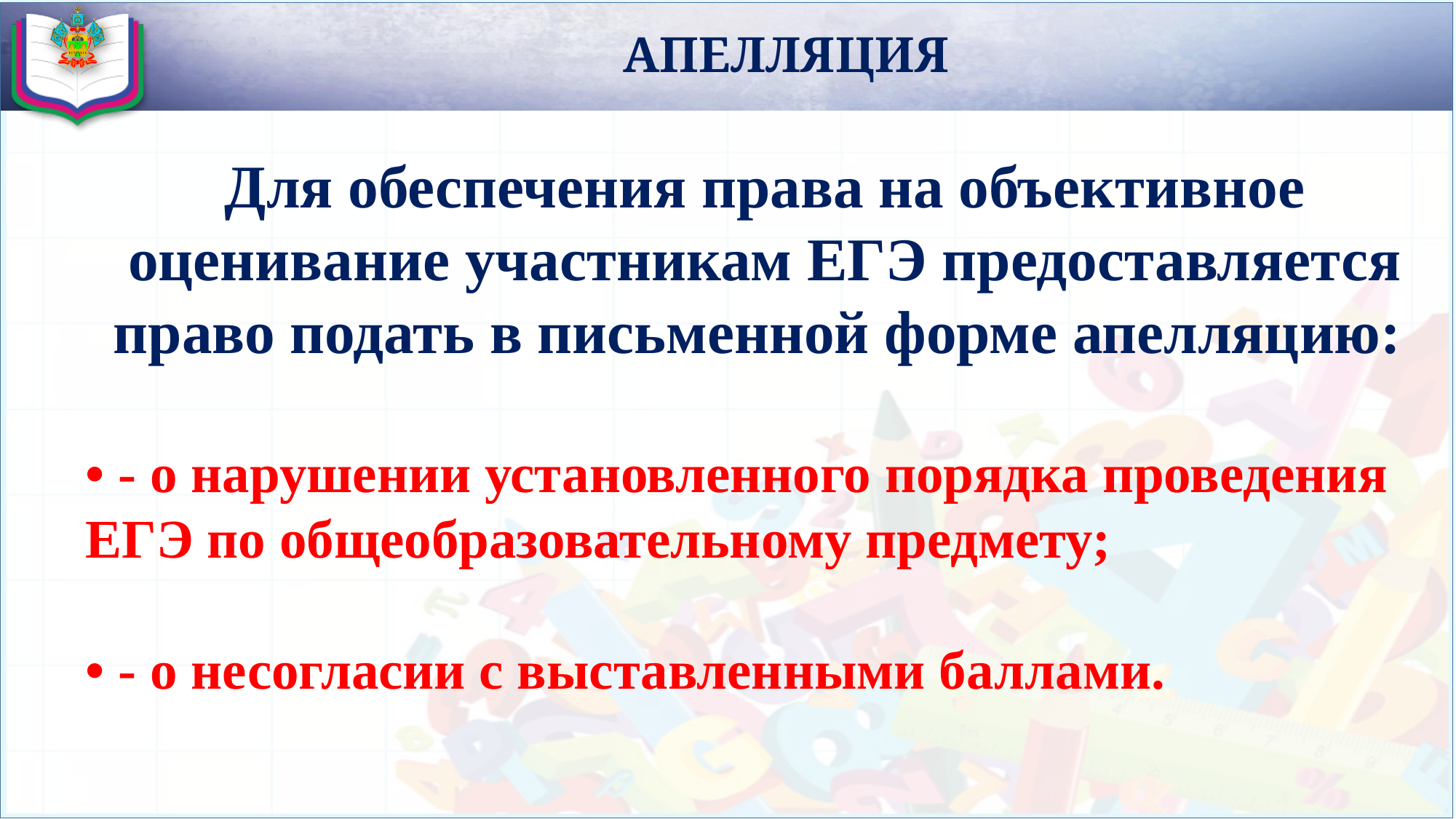

# АПЕЛЛЯЦИЯ
Для обеспечения права на объективное оценивание участникам ЕГЭ предоставляется право подать в письменной форме апелляцию:

• - о нарушении установленного порядка проведения ЕГЭ по общеобразовательному предмету;

• - о несогласии с выставленными баллами.